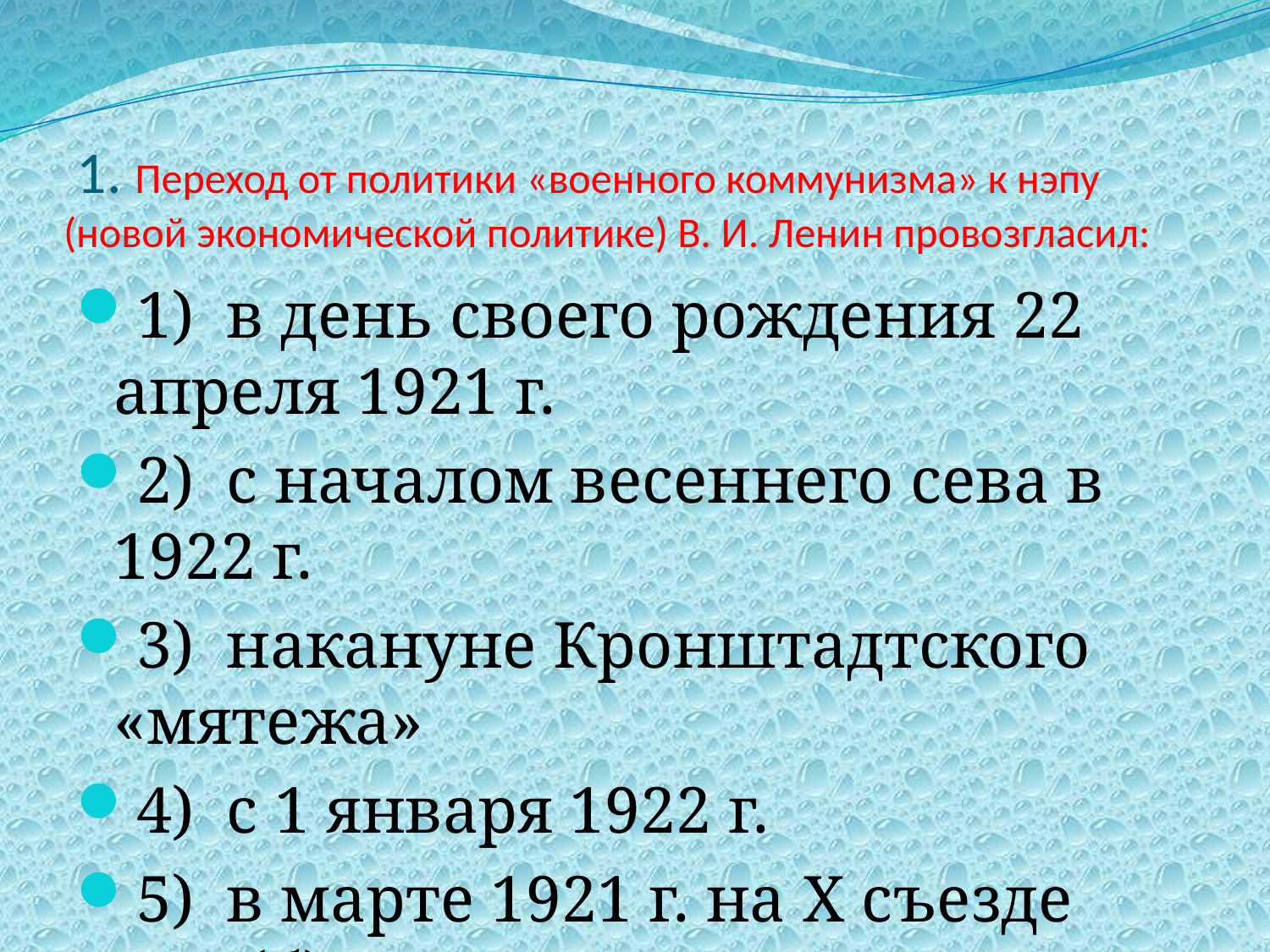

# 1. Переход от политики «военного коммунизма» к нэпу (новой экономической политике) В. И. Ленин провозгласил:
1)  в день своего рождения 22 апреля 1921 г.
2)  с началом весеннего сева в 1922 г.
3)  накануне Кронштадтского «мятежа»
4)  с 1 января 1922 г.
5)  в марте 1921 г. на X съезде РКП(б)